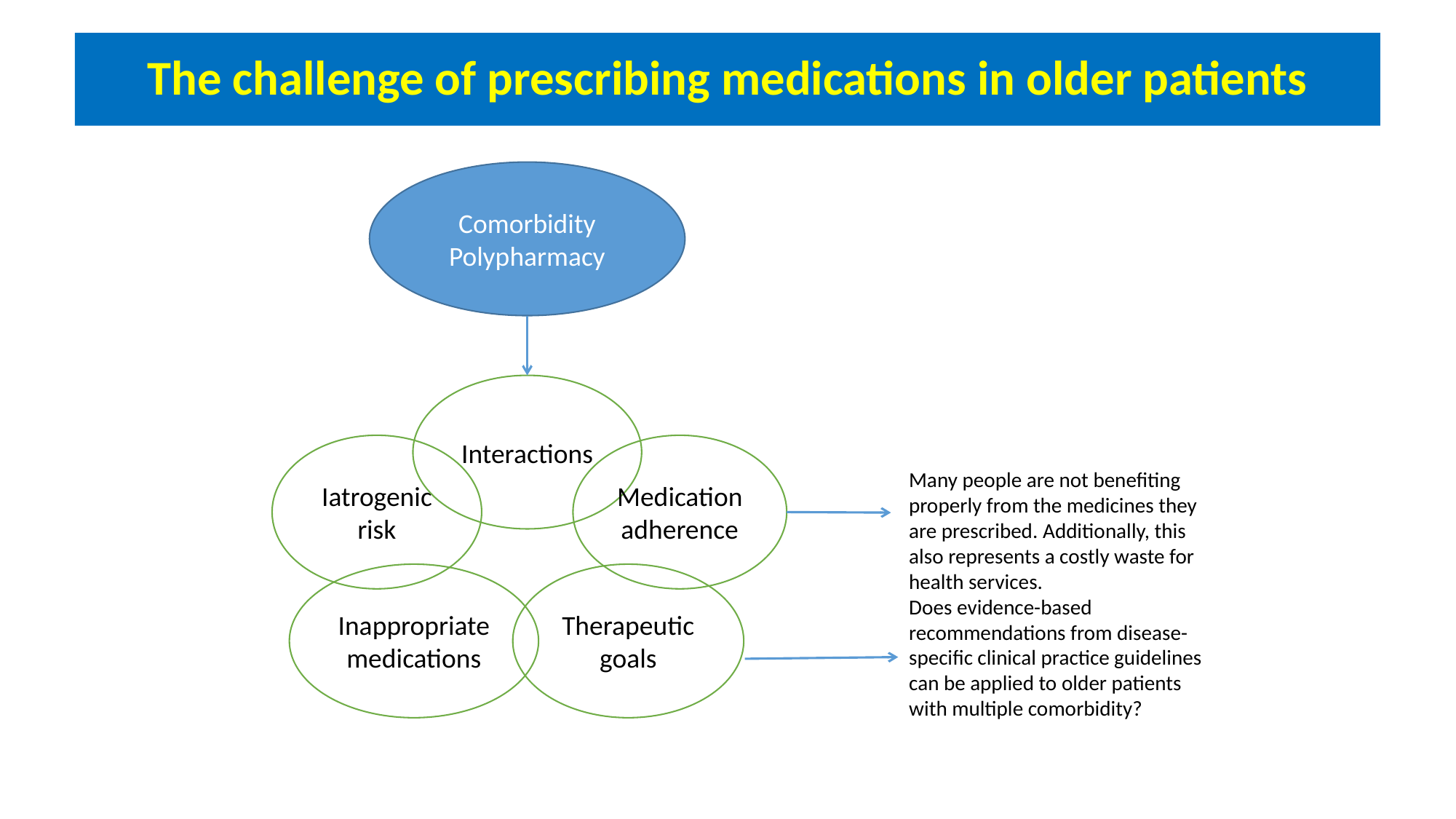

# The challenge of prescribing medications in older patients
Comorbidity
Polypharmacy
Interactions
Iatrogenic risk
Medication adherence
Many people are not benefiting properly from the medicines they are prescribed. Additionally, this also represents a costly waste for health services.
Does evidence-based recommendations from disease-specific clinical practice guidelines can be applied to older patients with multiple comorbidity?
Inappropriate medications
Therapeutic goals